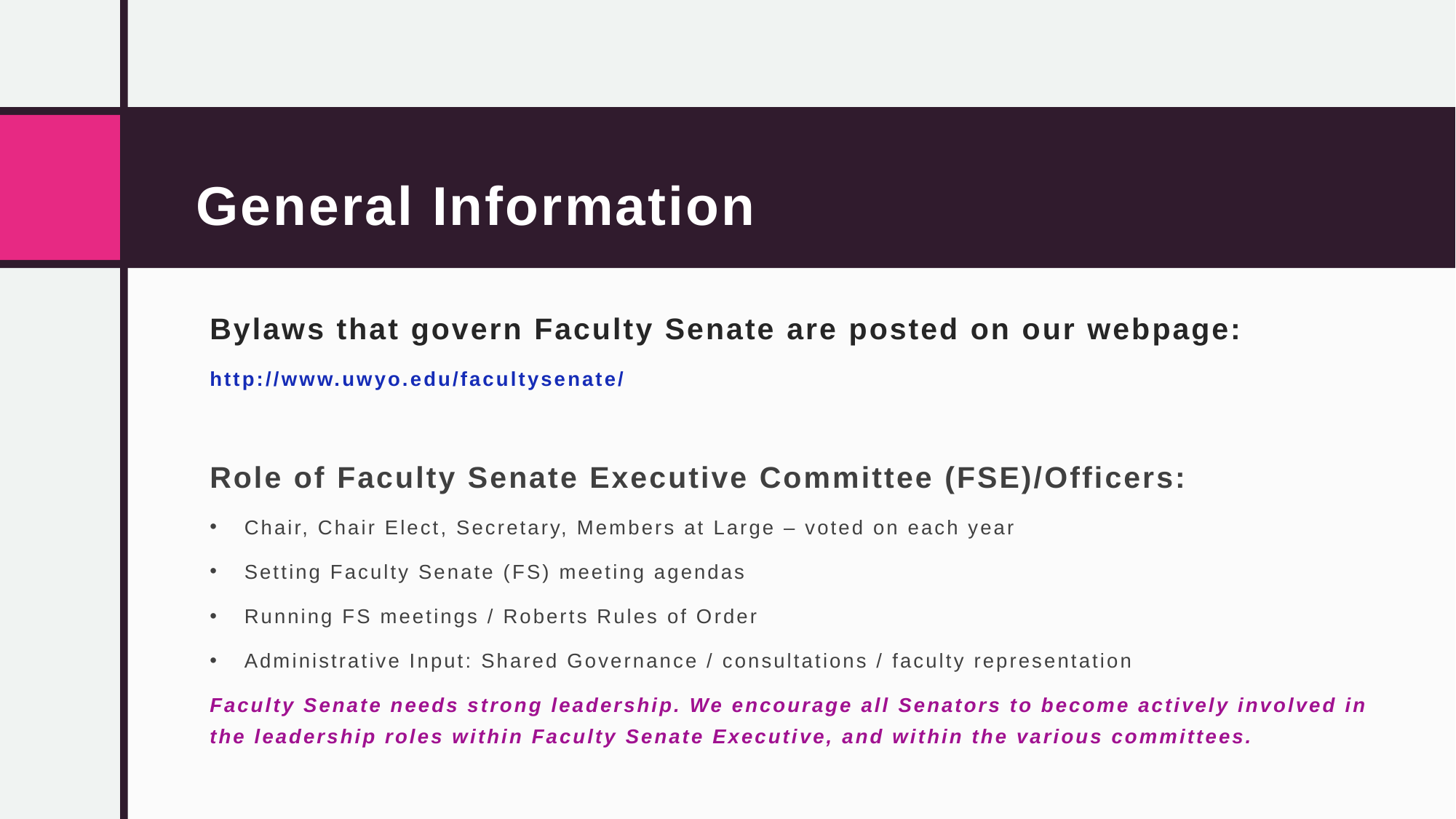

# General Information

Bylaws that govern Faculty Senate are posted on our webpage:
http://www.uwyo.edu/facultysenate/

Role of Faculty Senate Executive Committee (FSE)/Officers:
Chair, Chair Elect, Secretary, Members at Large – voted on each year
Setting Faculty Senate (FS) meeting agendas
Running FS meetings / Roberts Rules of Order
Administrative Input: Shared Governance / consultations / faculty representation
Faculty Senate needs strong leadership. We encourage all Senators to become actively involved in the leadership roles within Faculty Senate Executive, and within the various committees.